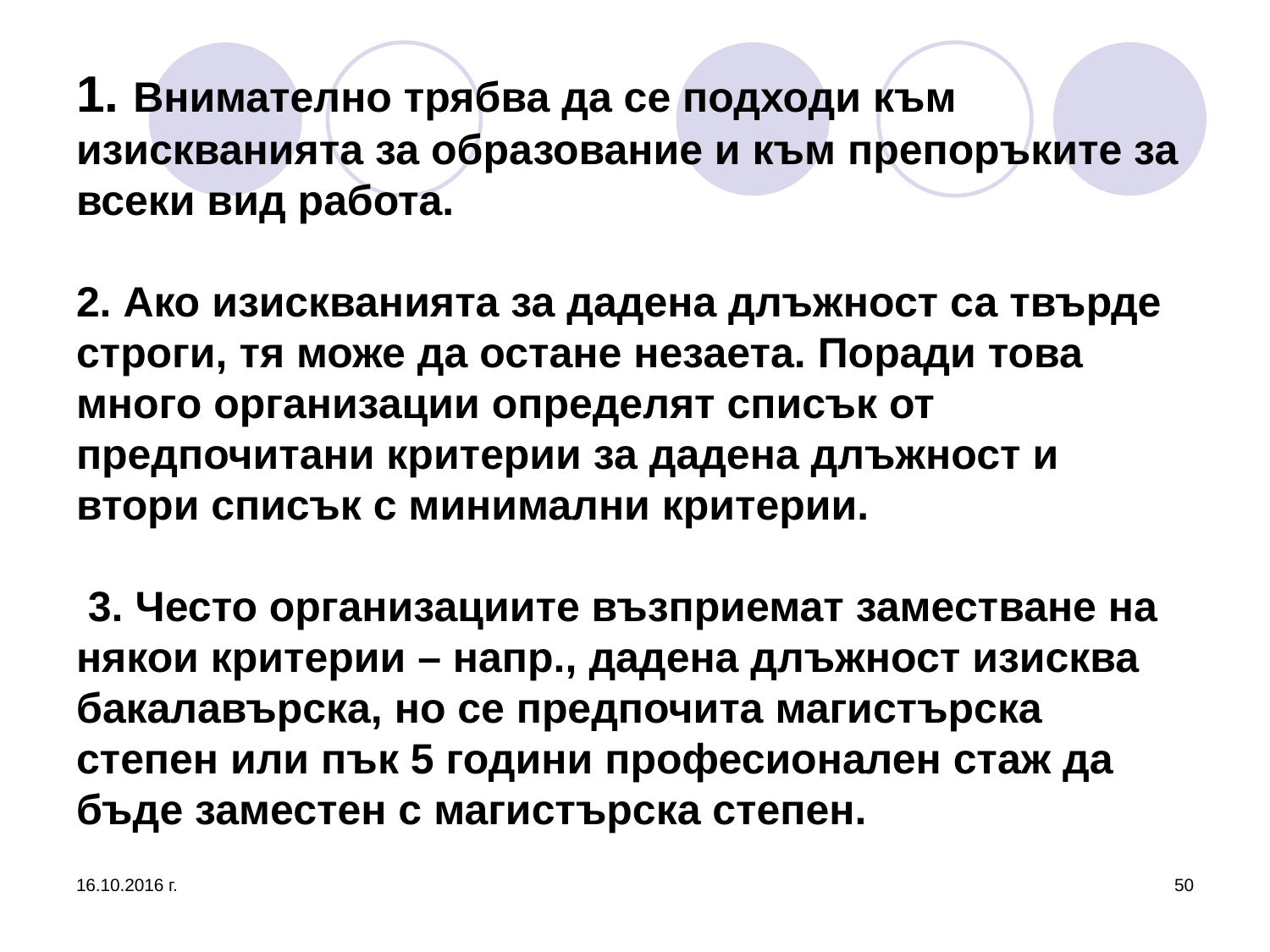

# 1. Внимателно трябва да се подходи към изискванията за образование и към препоръките за всеки вид работа. 2. Ако изискванията за дадена длъжност са твърде строги, тя може да остане незаета. Поради това много организации определят списък от предпочитани критерии за дадена длъжност и втори списък с минимални критерии. 3. Често организациите възприемат заместване на някои критерии – напр., дадена длъжност изисква бакалавърска, но се предпочита магистърска степен или пък 5 години професионален стаж да бъде заместен с магистърска степен.
16.10.2016 г.
50